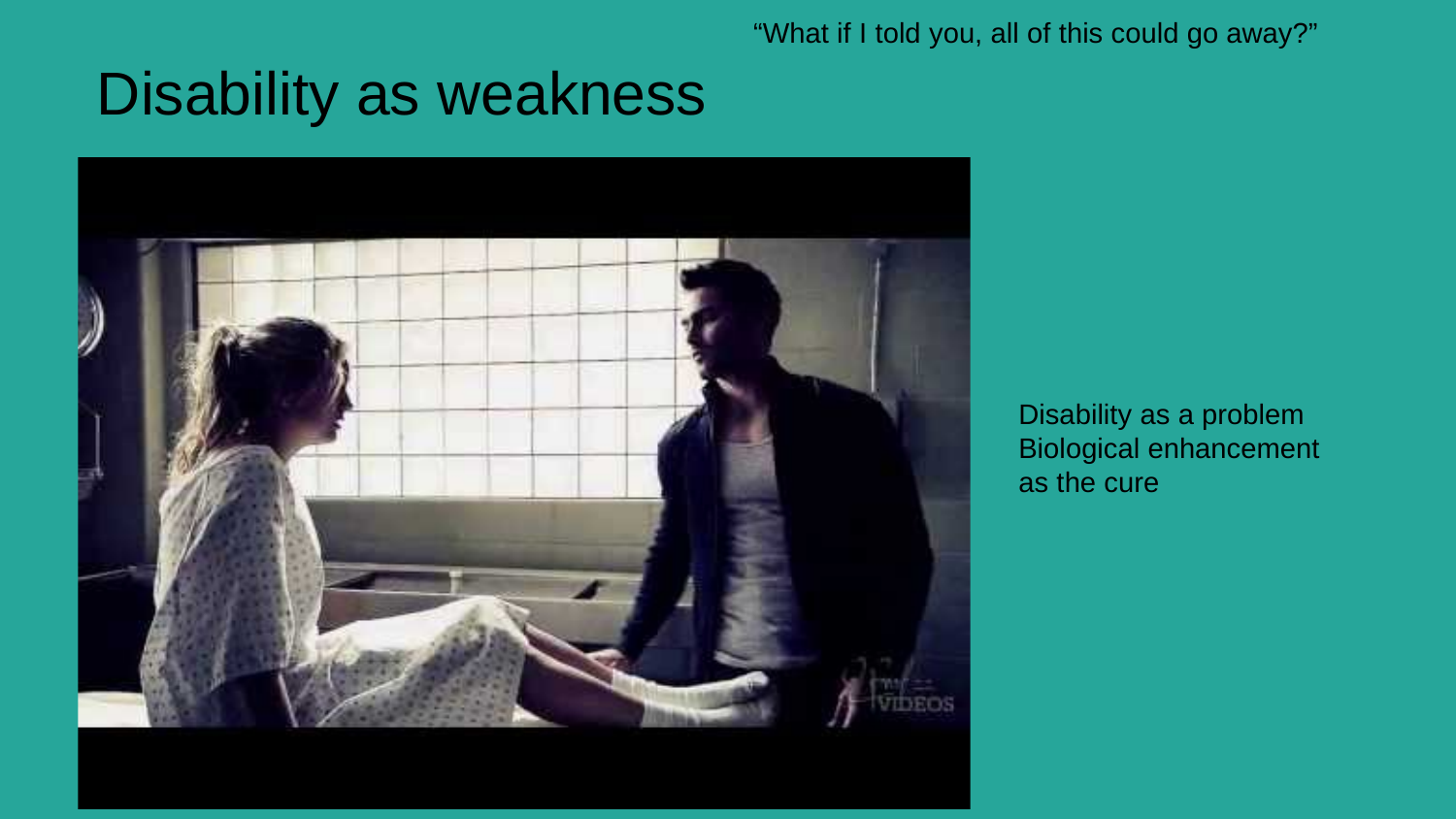

“What if I told you, all of this could go away?”
Disability as weakness
#

Disability as a problem
Biological enhancement
as the cure